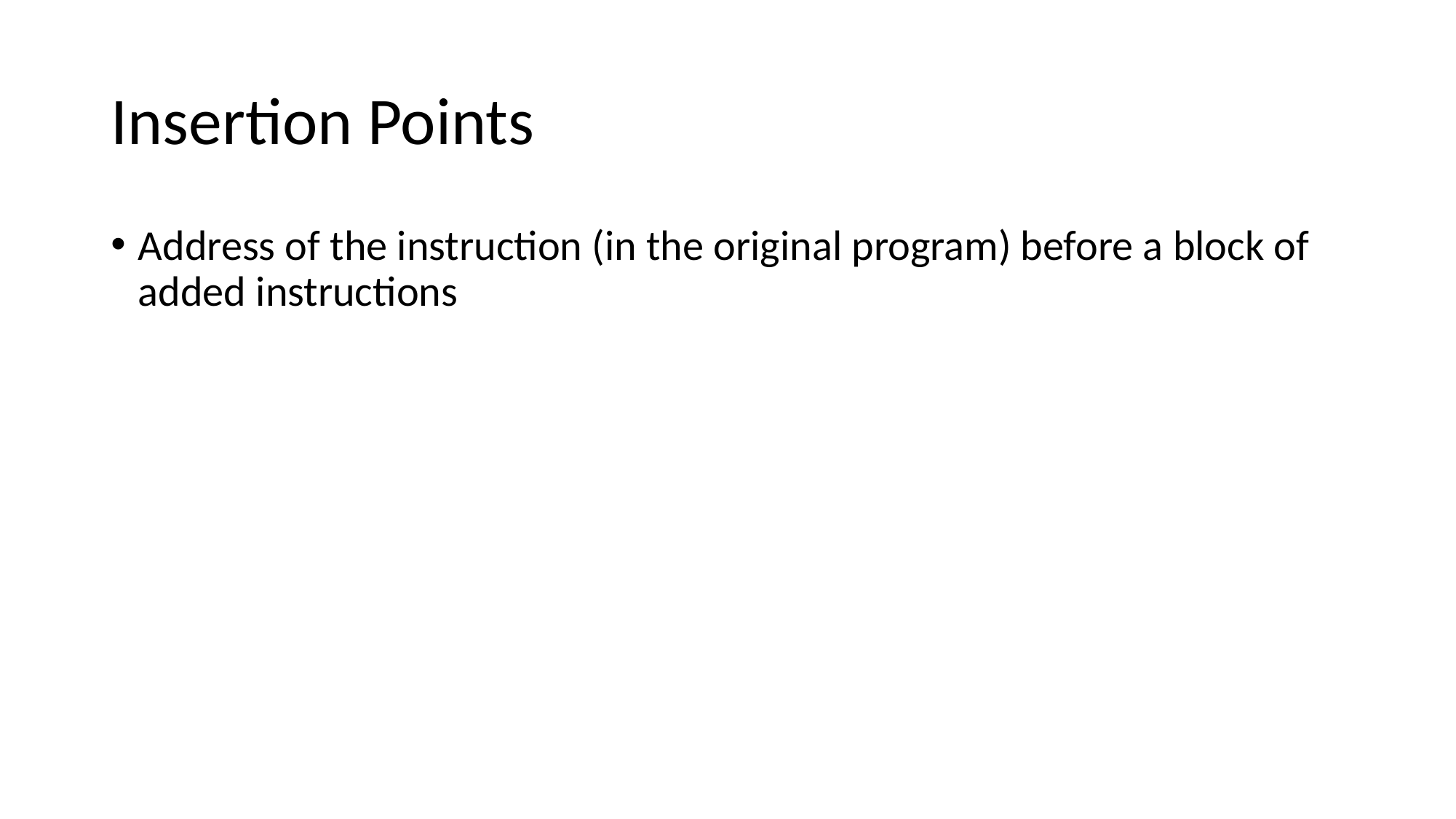

# Insertion Points
Address of the instruction (in the original program) before a block of added instructions